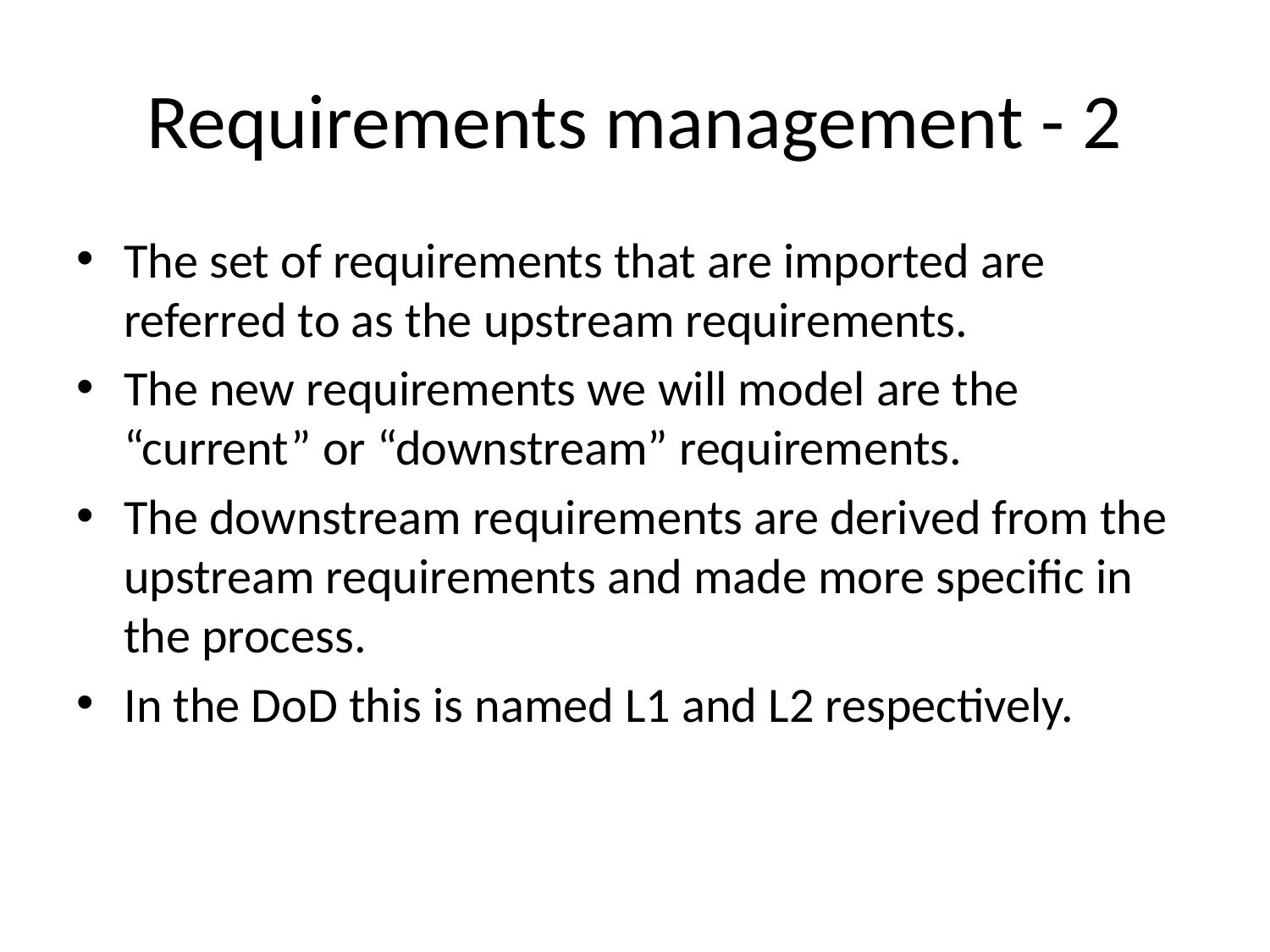

# Requirements management - 2
The set of requirements that are imported are referred to as the upstream requirements.
The new requirements we will model are the “current” or “downstream” requirements.
The downstream requirements are derived from the upstream requirements and made more specific in the process.
In the DoD this is named L1 and L2 respectively.